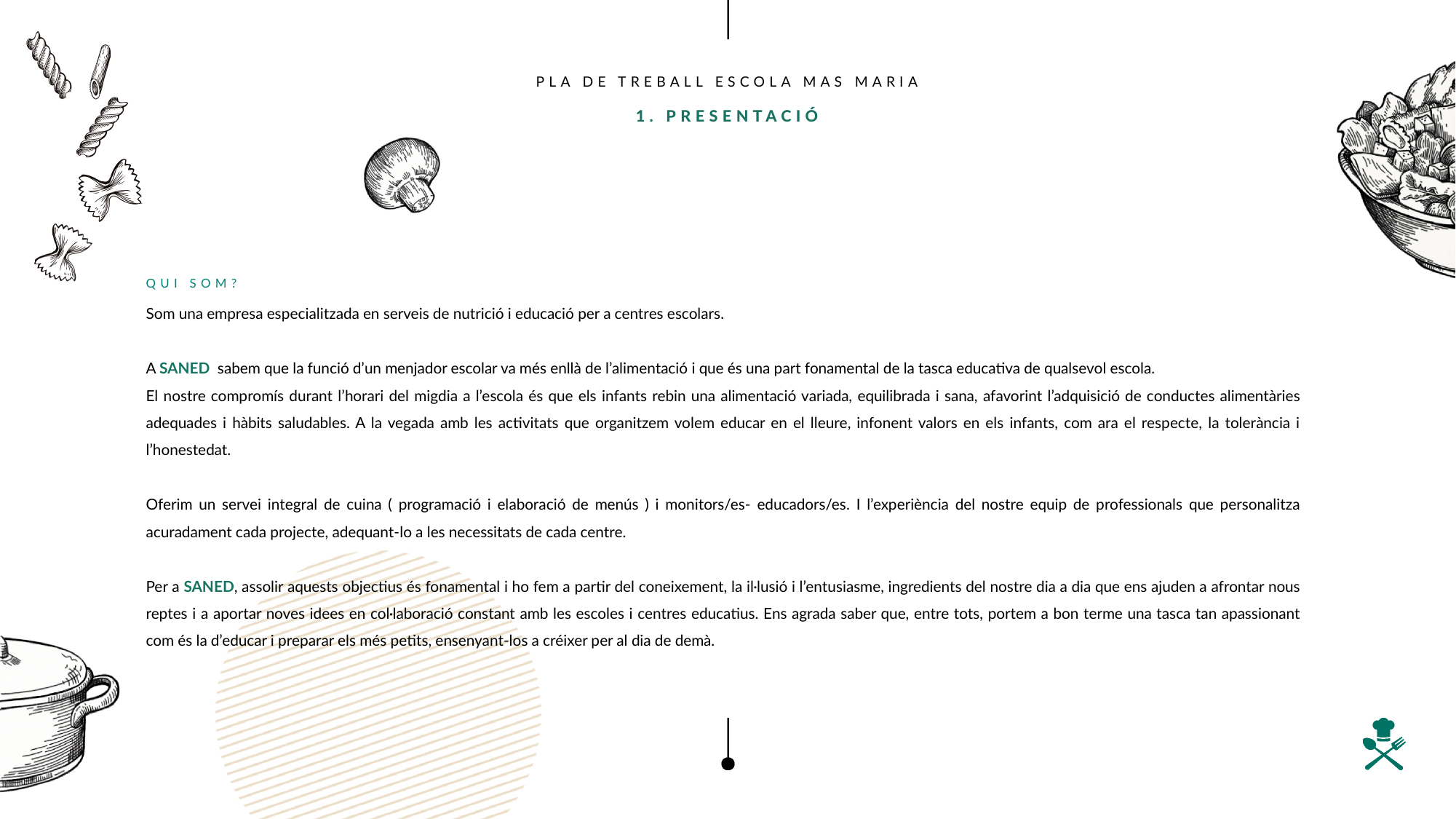

CASO CLÍNICO I XXXXX XXXXX XX XXXXXX
PLA DE TREBALL ESCOLA MAS MARIA
1. PRESENTACIÓ
QUI SOM?
Som una empresa especialitzada en serveis de nutrició i educació per a centres escolars.

A SANED  sabem que la funció d’un menjador escolar va més enllà de l’alimentació i que és una part fonamental de la tasca educativa de qualsevol escola.
El nostre compromís durant l’horari del migdia a l’escola és que els infants rebin una alimentació variada, equilibrada i sana, afavorint l’adquisició de conductes alimentàries adequades i hàbits saludables. A la vegada amb les activitats que organitzem volem educar en el lleure, infonent valors en els infants, com ara el respecte, la tolerància i l’honestedat.

Oferim un servei integral de cuina ( programació i elaboració de menús ) i monitors/es- educadors/es. I l’experiència del nostre equip de professionals que personalitza acuradament cada projecte, adequant-lo a les necessitats de cada centre.

Per a SANED, assolir aquests objectius és fonamental i ho fem a partir del coneixement, la il·lusió i l’entusiasme, ingredients del nostre dia a dia que ens ajuden a afrontar nous reptes i a aportar noves idees en col·laboració constant amb les escoles i centres educatius. Ens agrada saber que, entre tots, portem a bon terme una tasca tan apassionant com és la d’educar i preparar els més petits, ensenyant-los a créixer per al dia de demà.